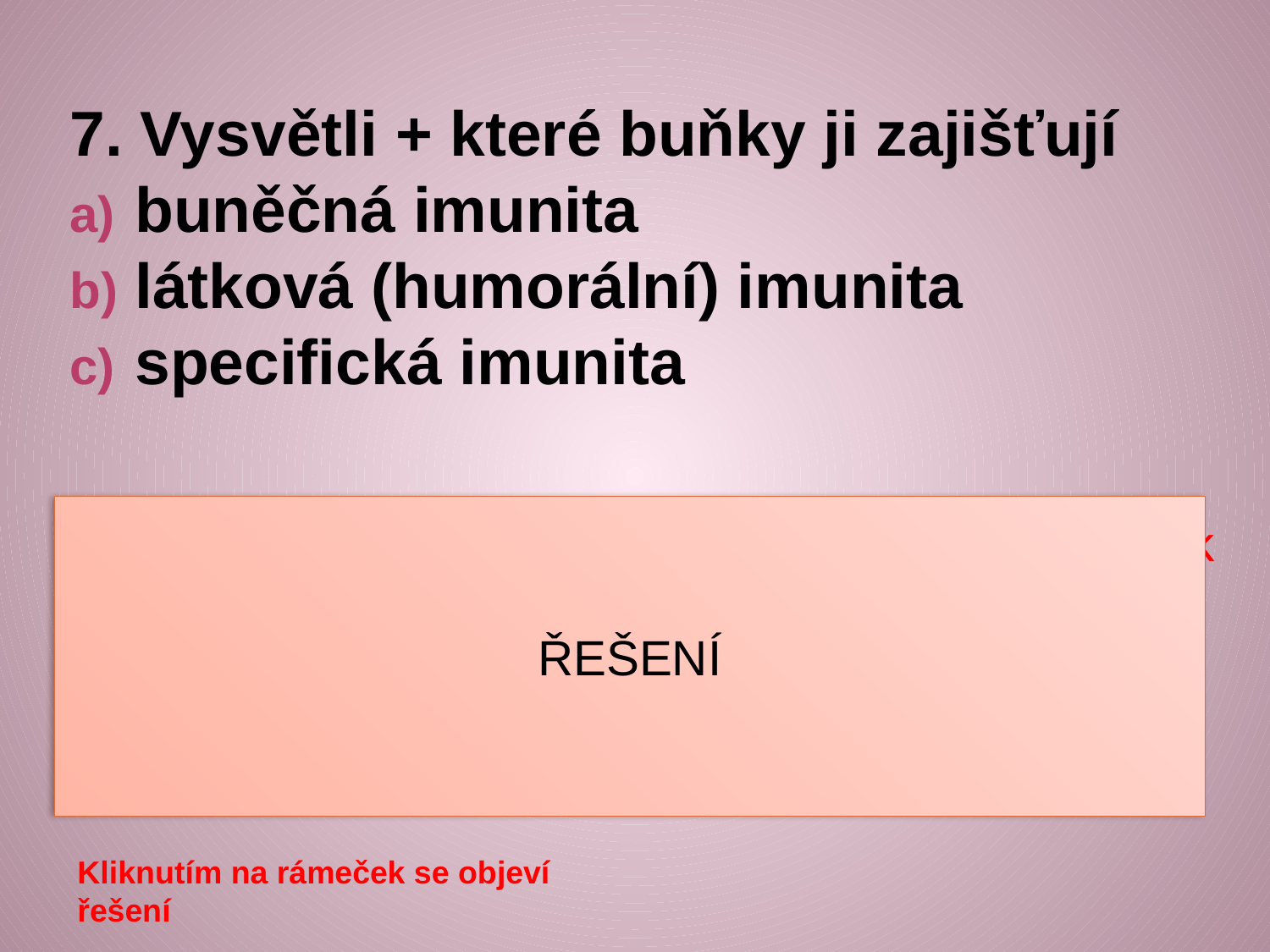

7. Vysvětli + které buňky ji zajišťují
buněčná imunita
látková (humorální) imunita
specifická imunita

ŘEŠENÍ
likvidace napadených nebo pozměněných buněk (nádorových), lymfocyty T
tvorba protilátek proti patogenům, lymfocyty B
reakce proti konkrétnímu patogenu,
	 lymfocyty B a T
Kliknutím na rámeček se objeví řešení